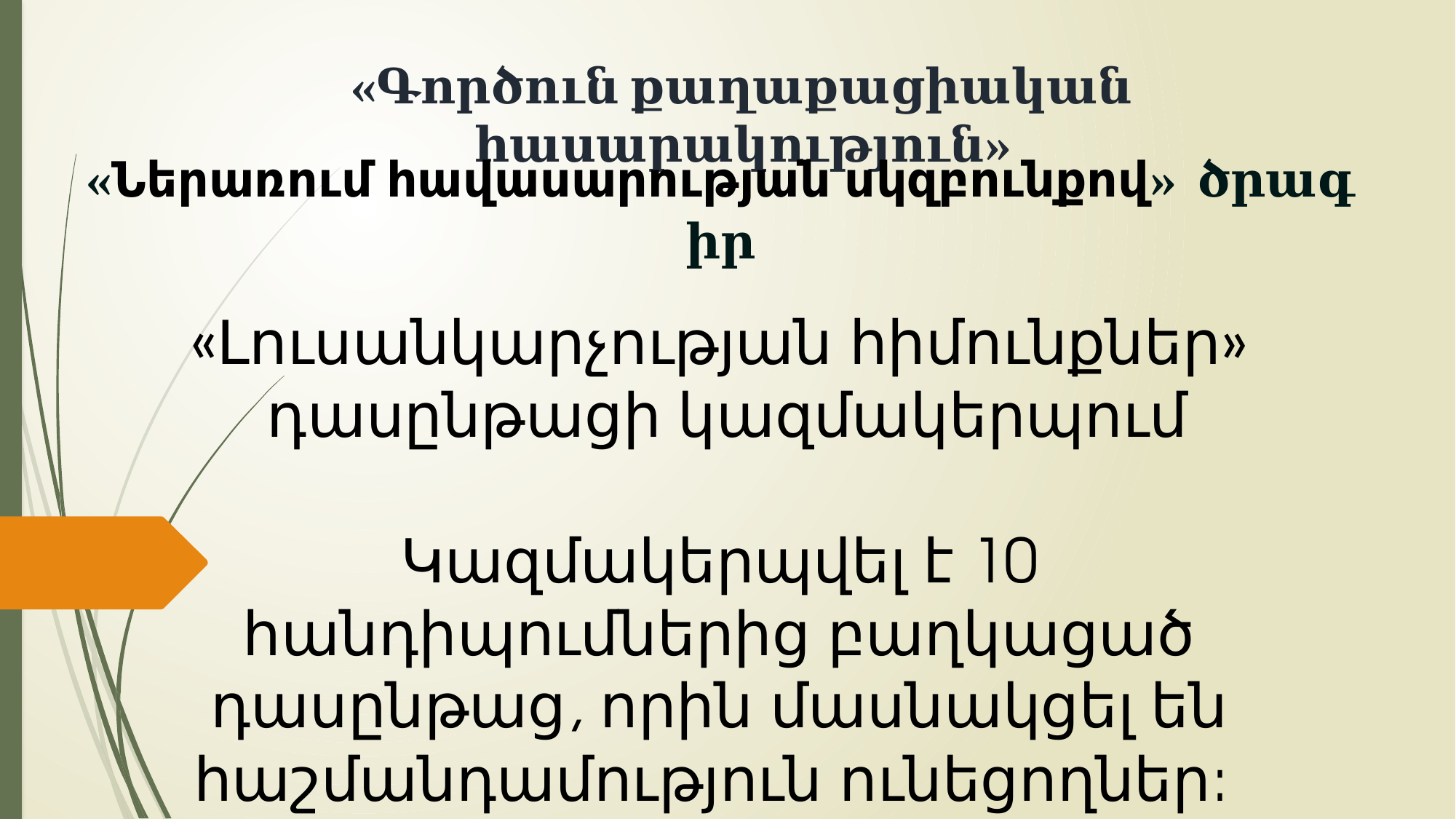

«Գործուն քաղաքացիական հասարակություն»

«Լուսանկարչության հիմունքներ»
 դասընթացի կազմակերպում

Կազմակերպվել է 10 հանդիպումներից բաղկացած դասընթաց, որին մասնակցել են հաշմանդամություն ունեցողներ:
«Ներառում հավասարության սկզբունքով»  ծրագիր